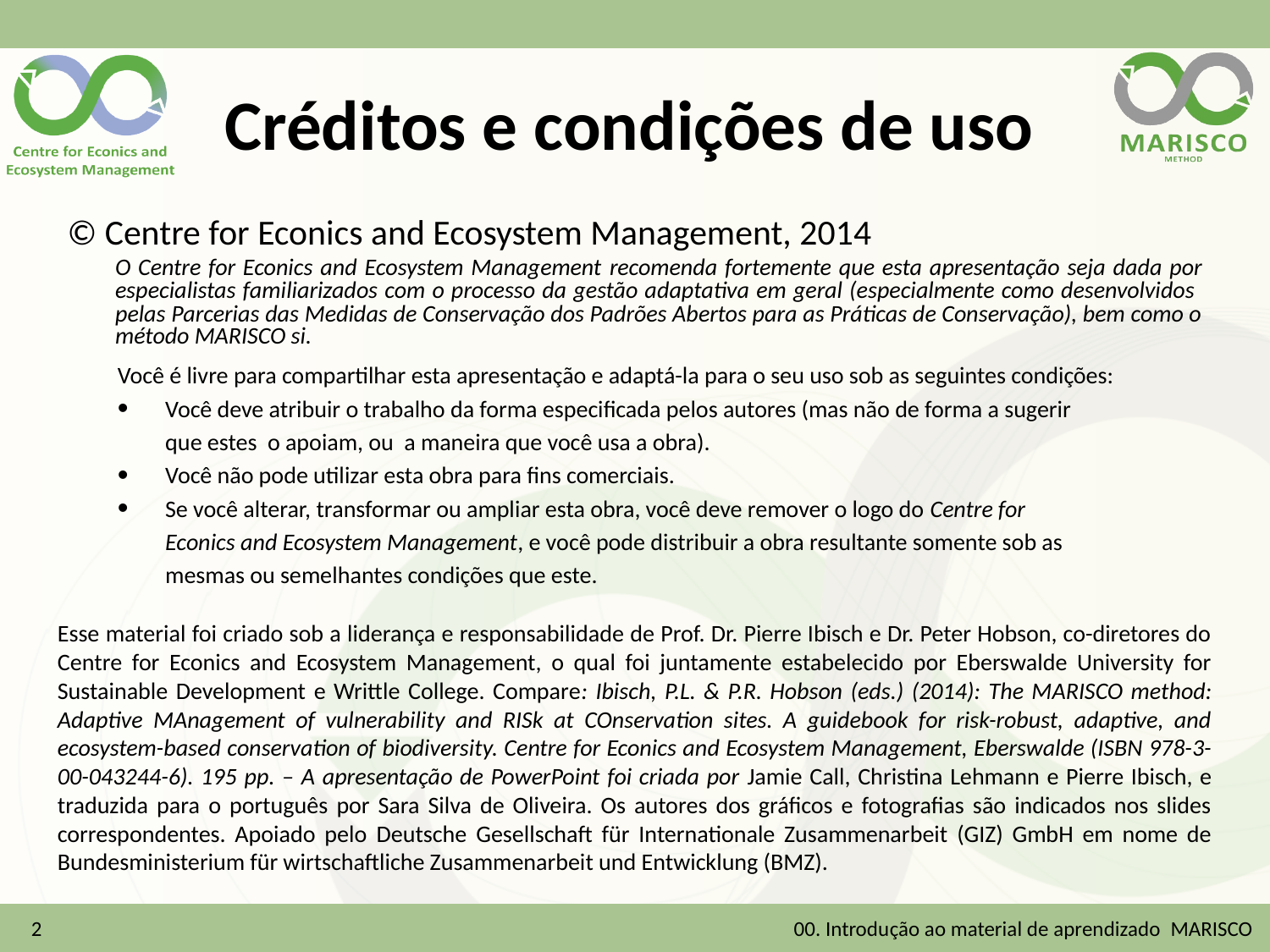

# Créditos e condições de uso

© Centre for Econics and Ecosystem Management, 2014
	O Centre for Econics and Ecosystem Management recomenda fortemente que esta apresentação seja dada por especialistas familiarizados com o processo da gestão adaptativa em geral (especialmente como desenvolvidos  pelas Parcerias das Medidas de Conservação dos Padrões Abertos para as Práticas de Conservação), bem como o método MARISCO si.
Você é livre para compartilhar esta apresentação e adaptá-la para o seu uso sob as seguintes condições:
Você deve atribuir o trabalho da forma especificada pelos autores (mas não de forma a sugerir
         que estes  o apoiam, ou  a maneira que você usa a obra).
Você não pode utilizar esta obra para fins comerciais.
Se você alterar, transformar ou ampliar esta obra, você deve remover o logo do Centre for
         Econics and Ecosystem Management, e você pode distribuir a obra resultante somente sob as
         mesmas ou semelhantes condições que este.

Esse material foi criado sob a liderança e responsabilidade de Prof. Dr. Pierre Ibisch e Dr. Peter Hobson, co-diretores do Centre for Econics and Ecosystem Management, o qual foi juntamente estabelecido por Eberswalde University for Sustainable Development e Writtle College. Compare: Ibisch, P.L. & P.R. Hobson (eds.) (2014): The MARISCO method: Adaptive MAnagement of vulnerability and RISk at COnservation sites. A guidebook for risk-robust, adaptive, and ecosystem-based conservation of biodiversity. Centre for Econics and Ecosystem Management, Eberswalde (ISBN 978-3-00-043244-6). 195 pp. – A apresentação de PowerPoint foi criada por Jamie Call, Christina Lehmann e Pierre Ibisch, e traduzida para o português por Sara Silva de Oliveira. Os autores dos gráficos e fotografias são indicados nos slides correspondentes. Apoiado pelo Deutsche Gesellschaft für Internationale Zusammenarbeit (GIZ) GmbH em nome de Bundesministerium für wirtschaftliche Zusammenarbeit und Entwicklung (BMZ).
2
00. Introdução ao material de aprendizado  MARISCO